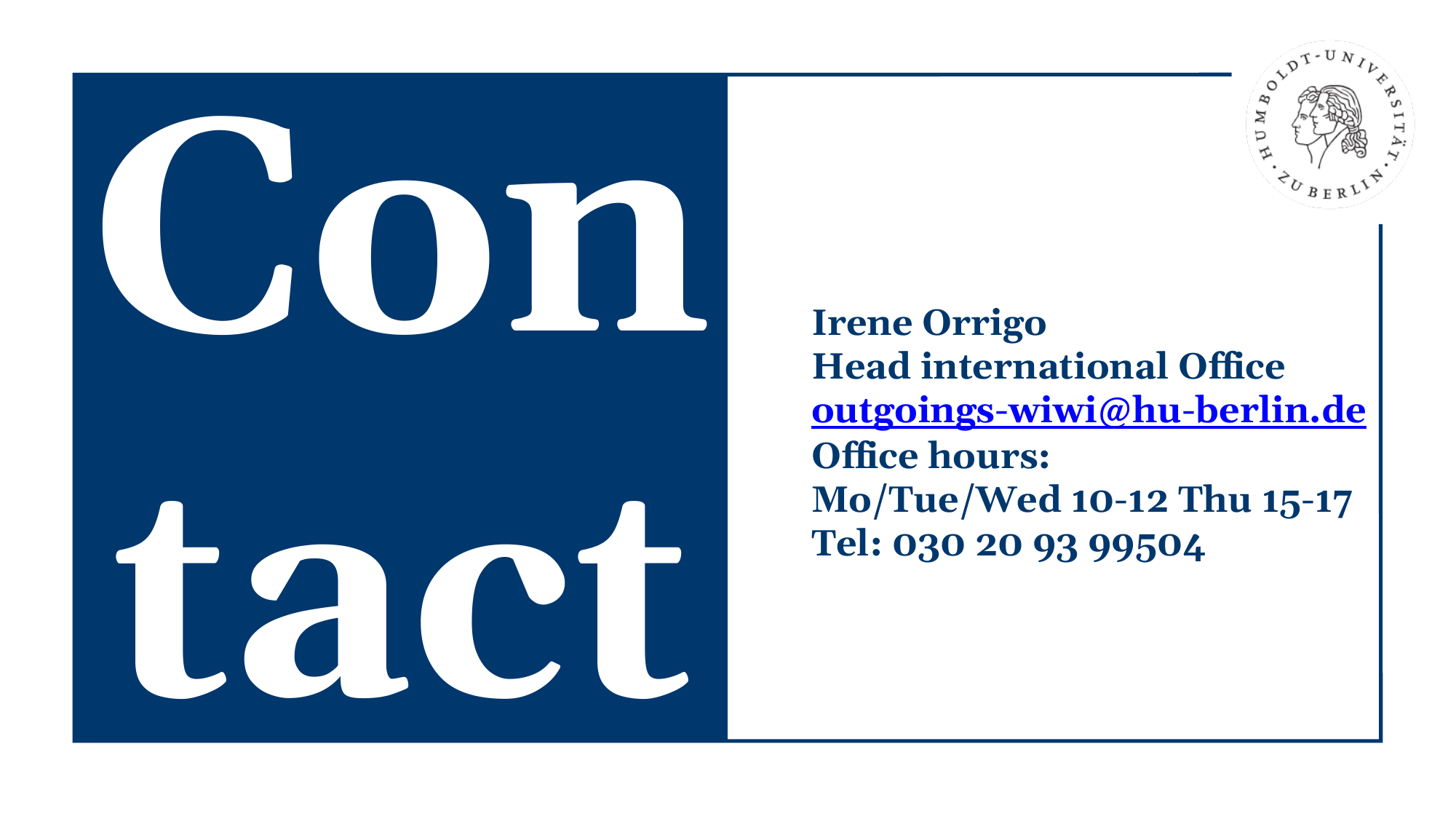

Presentation title
Contact
# Irene Orrigo Head international Office outgoings-wiwi@hu-berlin.de Office hours: Mo/Tue/Wed 10-12 Thu 15-17 Tel: 030 20 93 99504
2
28.02.2024